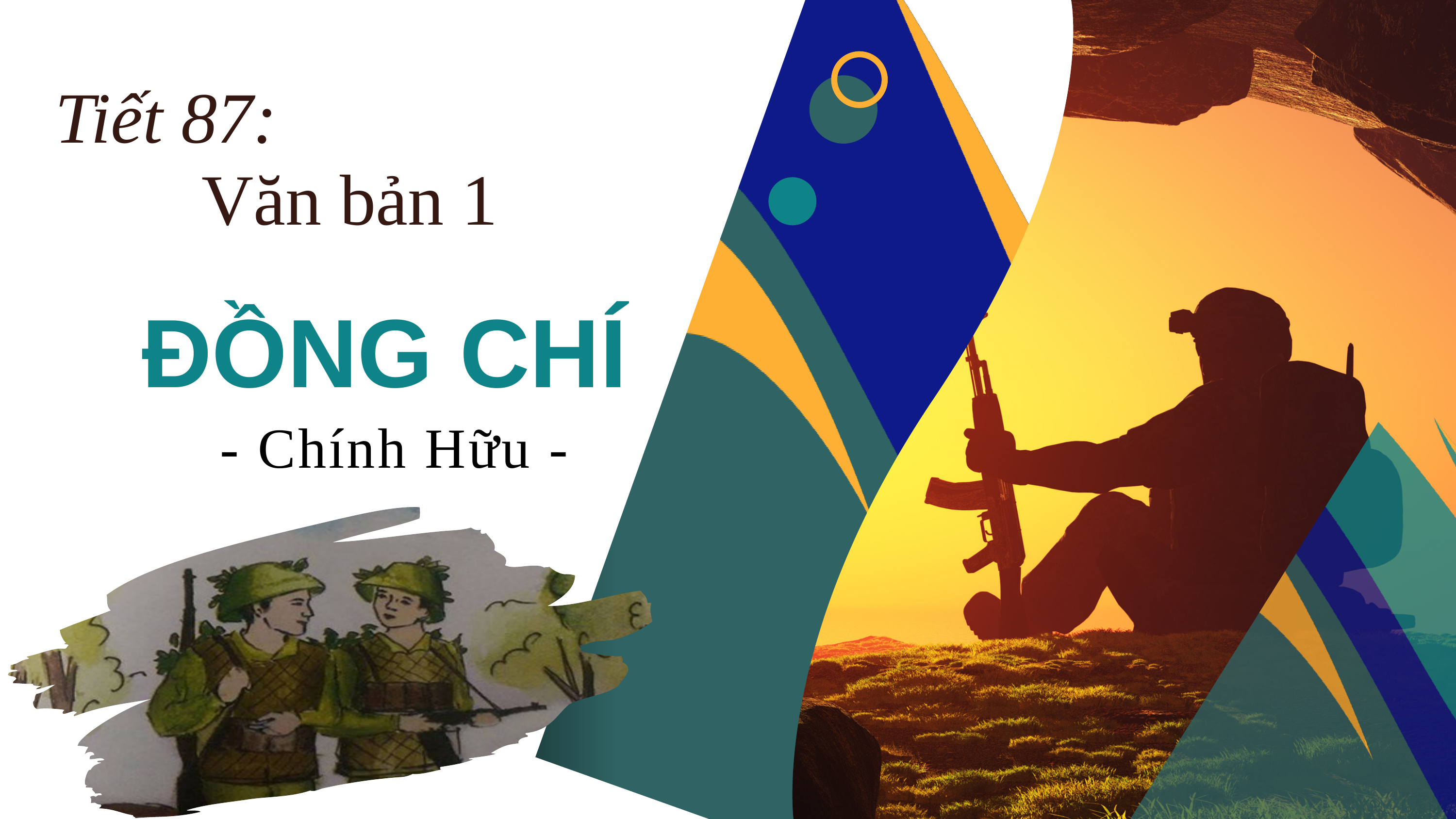

Tiết 87:
Văn bản 1

ĐỒNG CHÍ
- Chính Hữu -